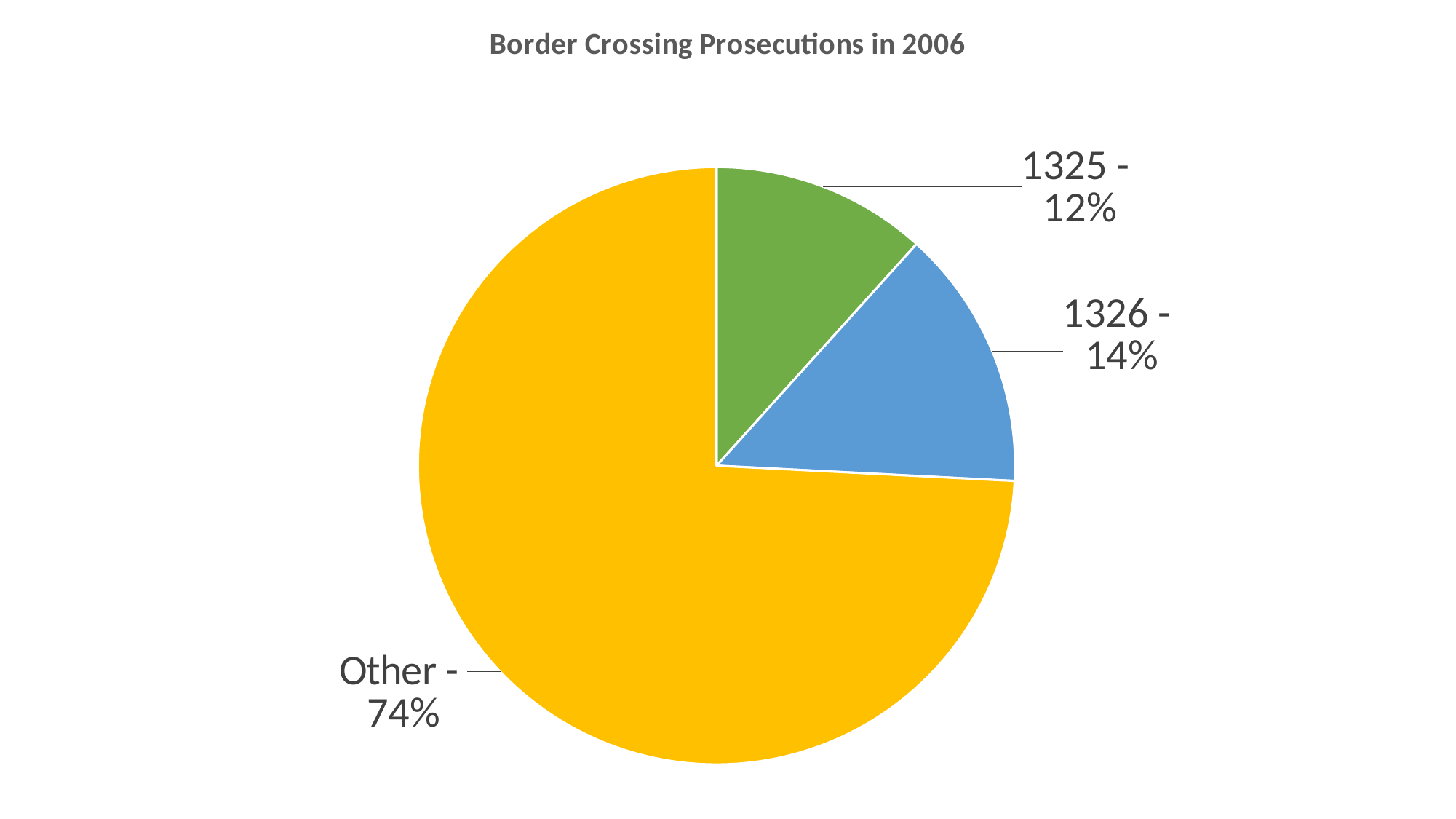

### Chart: Border Crossing Prosecutions in 2006

| Category |  |
|---|---|